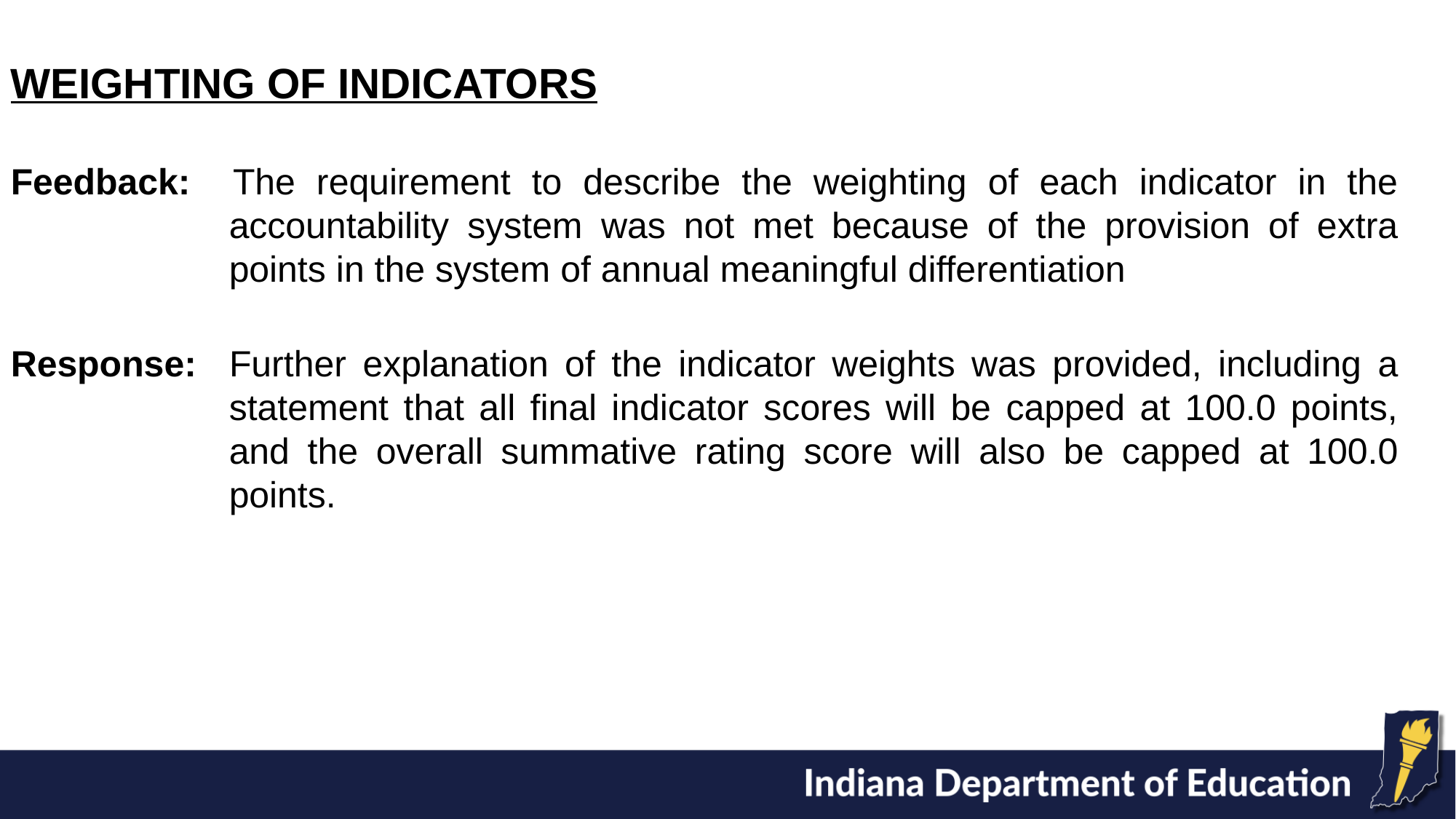

WEIGHTING OF INDICATORS

Feedback:  The requirement to describe the weighting of each indicator in the accountability system was not met because of the provision of extra points in the system of annual meaningful differentiation

Response:  Further explanation of the indicator weights was provided, including a statement that all final indicator scores will be capped at 100.0 points, and the overall summative rating score will also be capped at 100.0 points.